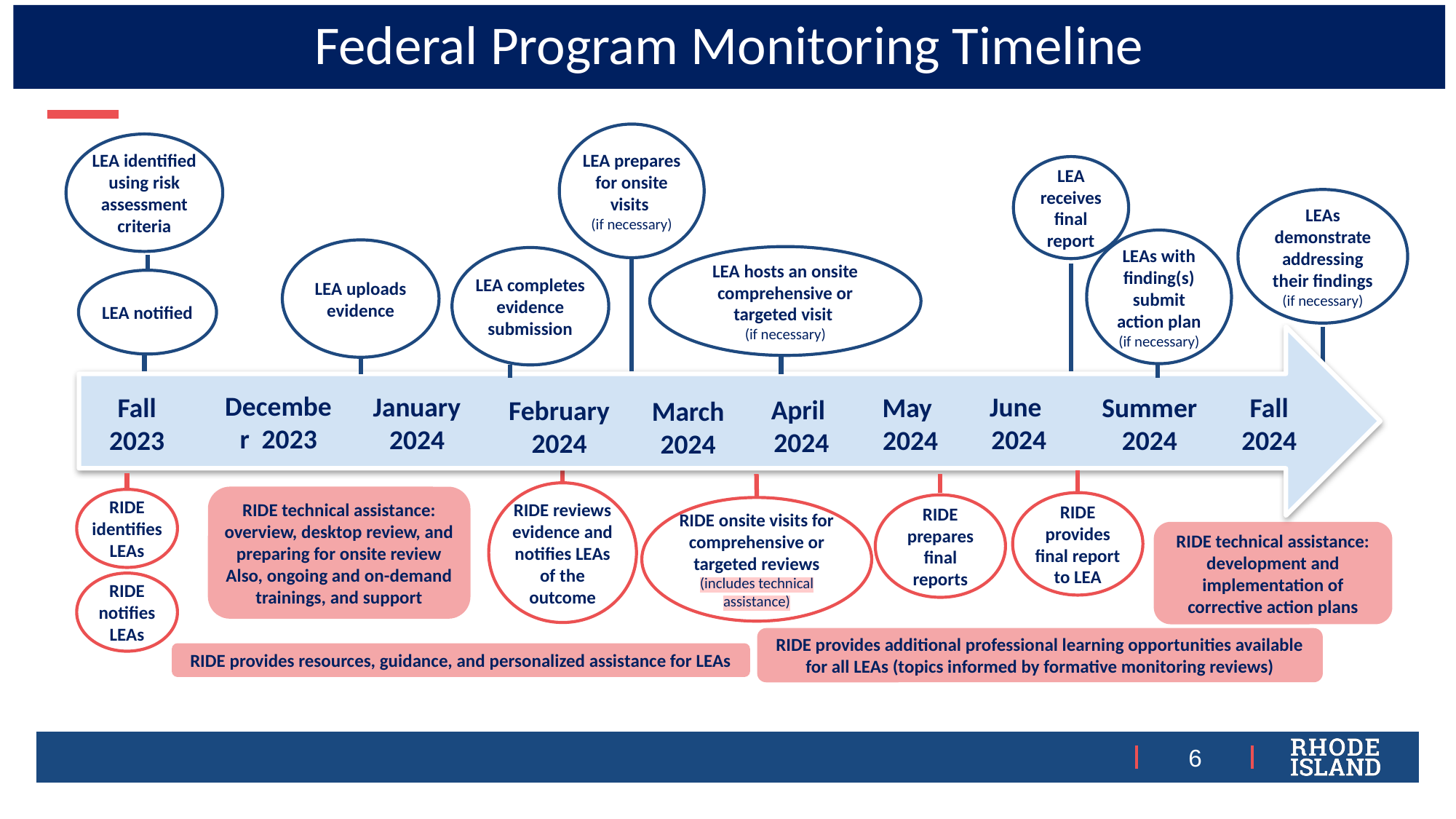

# Federal Program Monitoring Timeline
LEA prepares for onsite visits
(if necessary)
LEA identified using risk assessment criteria
LEA receives final report
LEAs demonstrate addressing their findings
(if necessary)
LEAs with finding(s) submit action plan
(if necessary)
LEA uploads evidence
LEA hosts an onsite comprehensive or targeted visit
(if necessary)
LEA completes evidence submission
LEA notified

December  2023
June
 2024
January 2024
Fall
2023
Fall 2024
Summer 2024
May
 2024
April
 2024
February 2024
March 2024

RIDE reviews evidence and notifies LEAs of the outcome
RIDE technical assistance: overview, desktop review, and preparing for onsite review
Also, ongoing and on-demand trainings, and support
RIDE identifies LEAs
RIDE provides final report to LEA
RIDE prepares final reports
RIDE onsite visits for comprehensive or targeted reviews (includes technical assistance)
RIDE technical assistance: development and implementation of corrective action plans
RIDE notifies LEAs

RIDE provides additional professional learning opportunities available for all LEAs (topics informed by formative monitoring reviews)
RIDE provides resources, guidance, and personalized assistance for LEAs
6